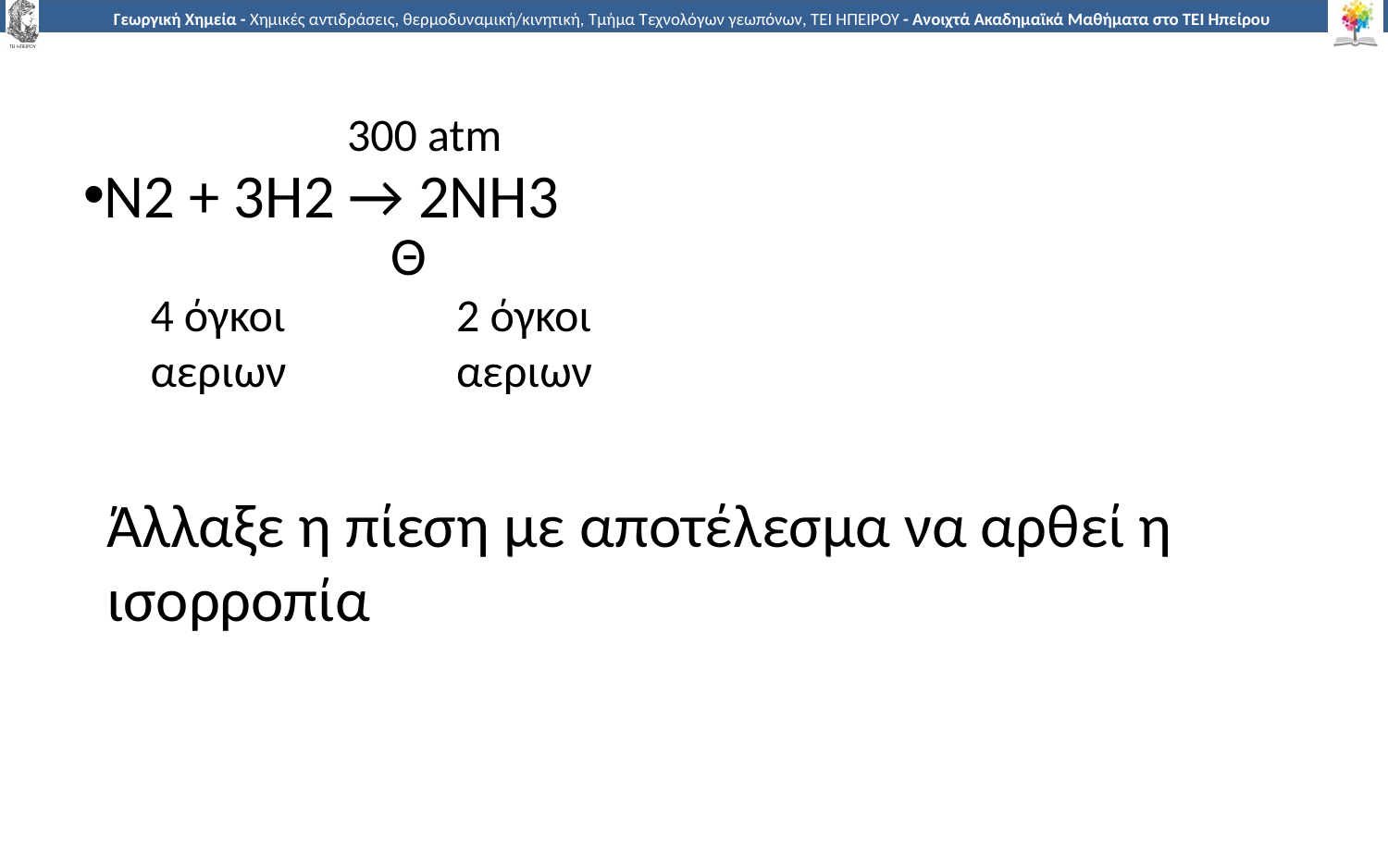

300 atm
Ν2 + 3Η2 → 2ΝΗ3
Θ
4 όγκοι αεριων
2 όγκοι αεριων
Άλλαξε η πίεση με αποτέλεσμα να αρθεί η ισορροπία